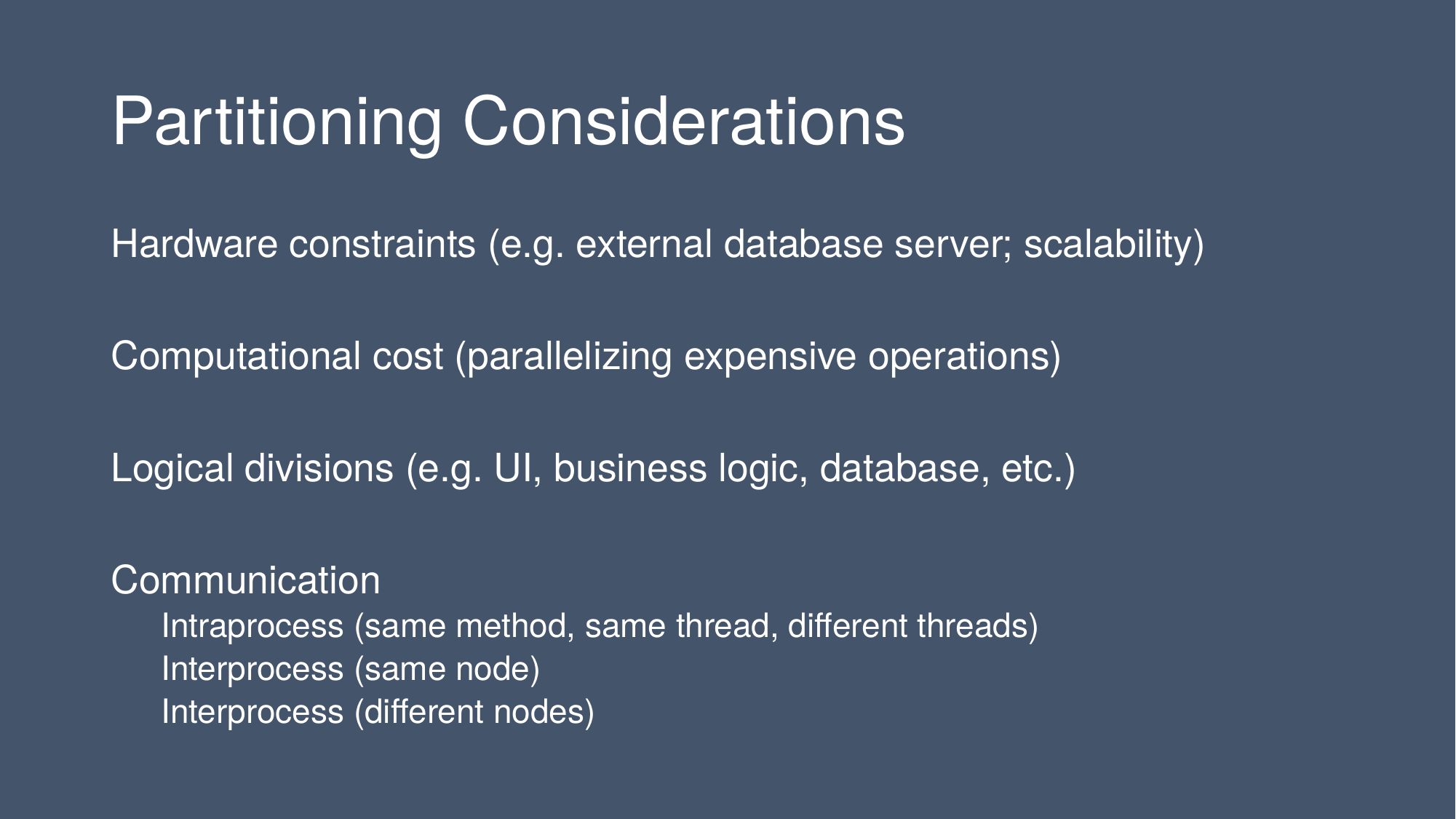

# Partitioning Considerations
Hardware constraints (e.g. external database server; scalability)

Computational cost (parallelizing expensive operations)

Logical divisions (e.g. UI, business logic, database, etc.)

Communication
Intraprocess (same method, same thread, different threads)
Interprocess (same node)
Interprocess (different nodes)